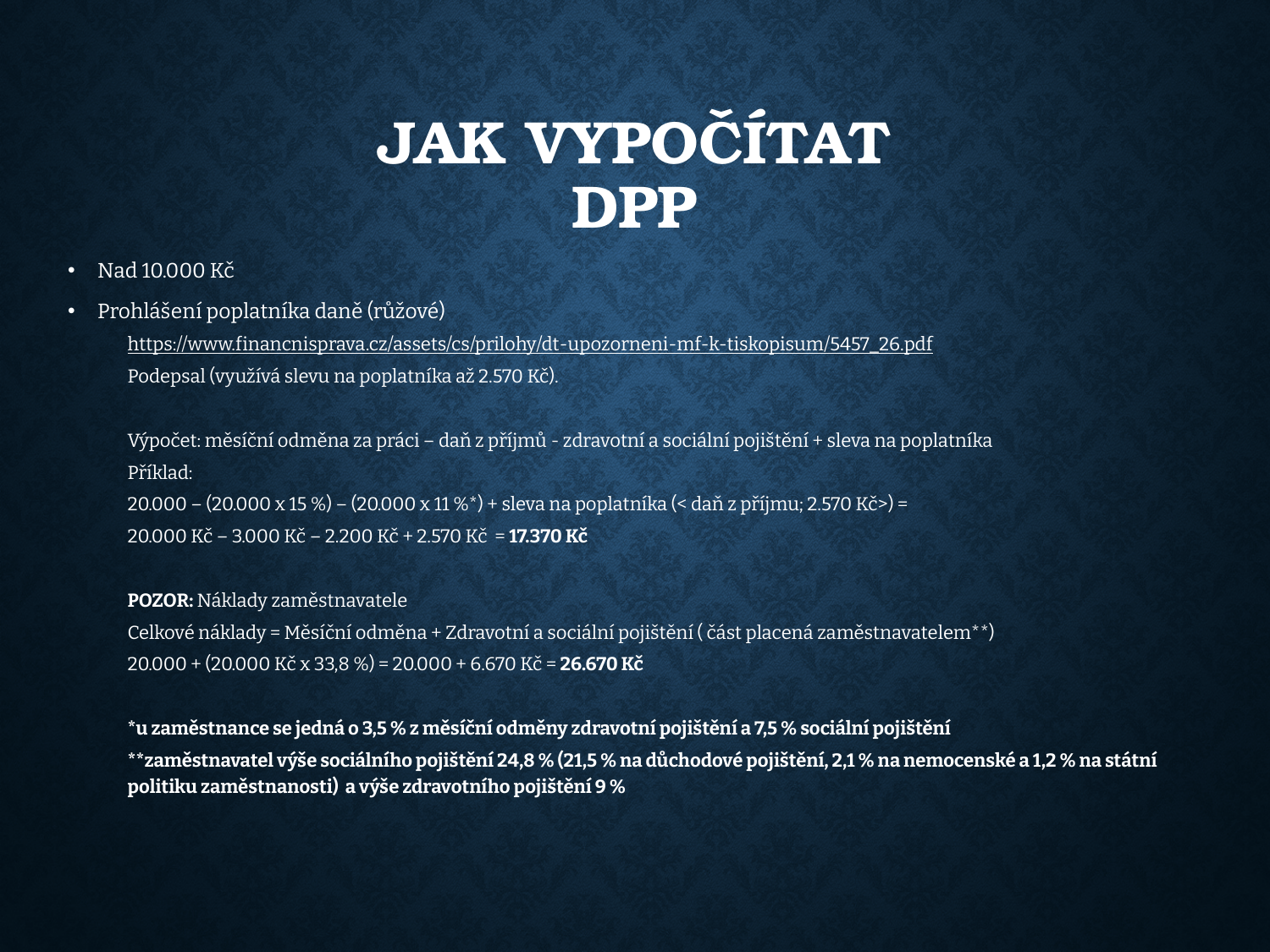

# Jak Vypočítat DPP
Nad 10.000 Kč
Prohlášení poplatníka daně (růžové)
https://www.financnisprava.cz/assets/cs/prilohy/dt-upozorneni-mf-k-tiskopisum/5457_26.pdf
Podepsal (využívá slevu na poplatníka až 2.570 Kč).

Výpočet: měsíční odměna za práci – daň z příjmů - zdravotní a sociální pojištění + sleva na poplatníka
Příklad:
20.000 – (20.000 x 15 %) – (20.000 x 11 %*) + sleva na poplatníka (< daň z příjmu; 2.570 Kč>) =
20.000 Kč – 3.000 Kč – 2.200 Kč + 2.570 Kč  = 17.370 Kč

POZOR: Náklady zaměstnavatele
Celkové náklady = Měsíční odměna + Zdravotní a sociální pojištění ( část placená zaměstnavatelem**)
20.000 + (20.000 Kč x 33,8 %) = 20.000 + 6.670 Kč = 26.670 Kč

*u zaměstnance se jedná o 3,5 % z měsíční odměny zdravotní pojištění a 7,5 % sociální pojištění
**zaměstnavatel výše sociálního pojištění 24,8 % (21,5 % na důchodové pojištění, 2,1 % na nemocenské a 1,2 % na státní politiku zaměstnanosti)  a výše zdravotního pojištění 9 %